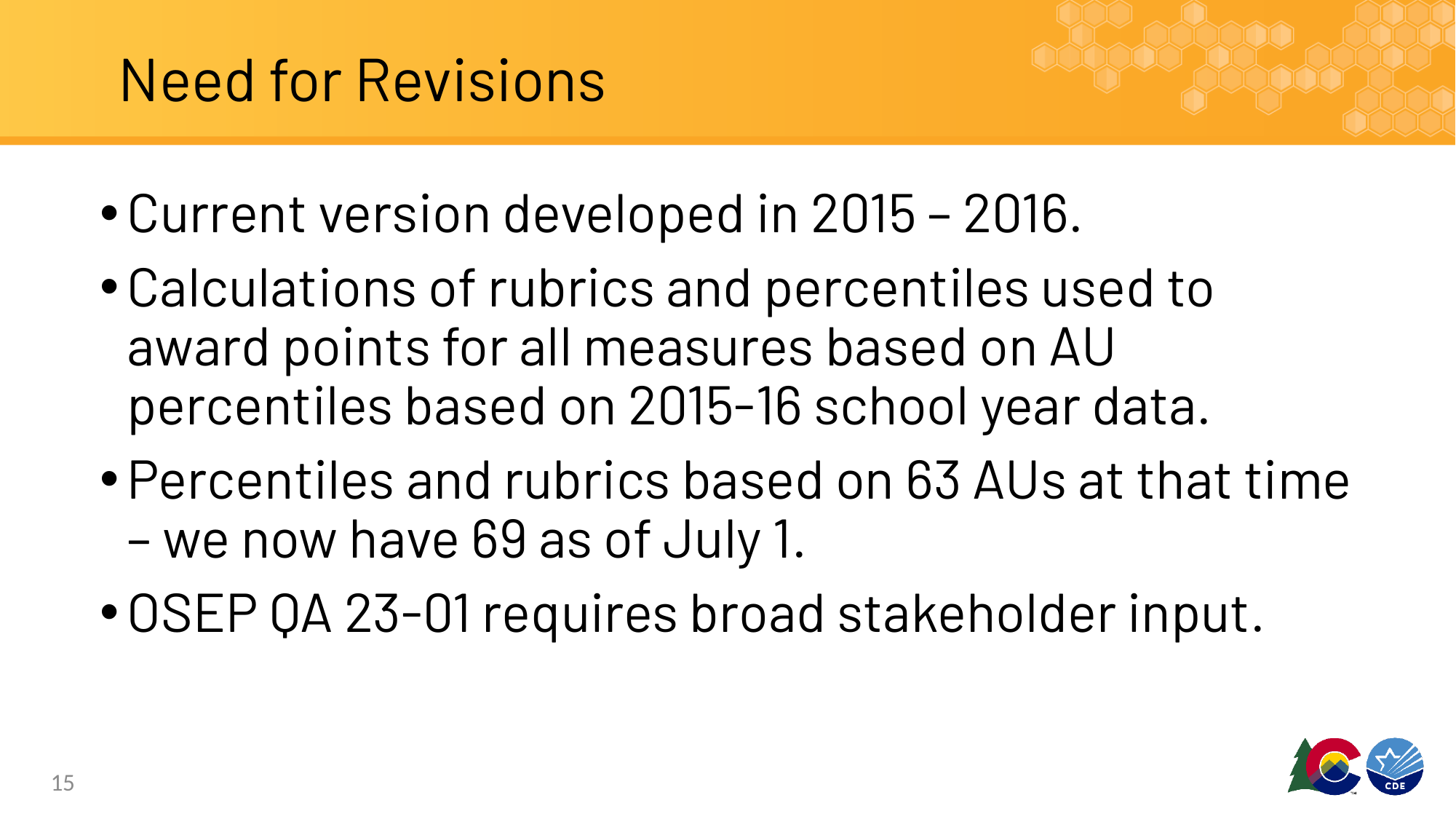

# Need for Revisions
Current version developed in 2015 – 2016.
Calculations of rubrics and percentiles used to award points for all measures based on AU percentiles based on 2015-16 school year data.
Percentiles and rubrics based on 63 AUs at that time – we now have 69 as of July 1.
OSEP QA 23-01 requires broad stakeholder input.
15